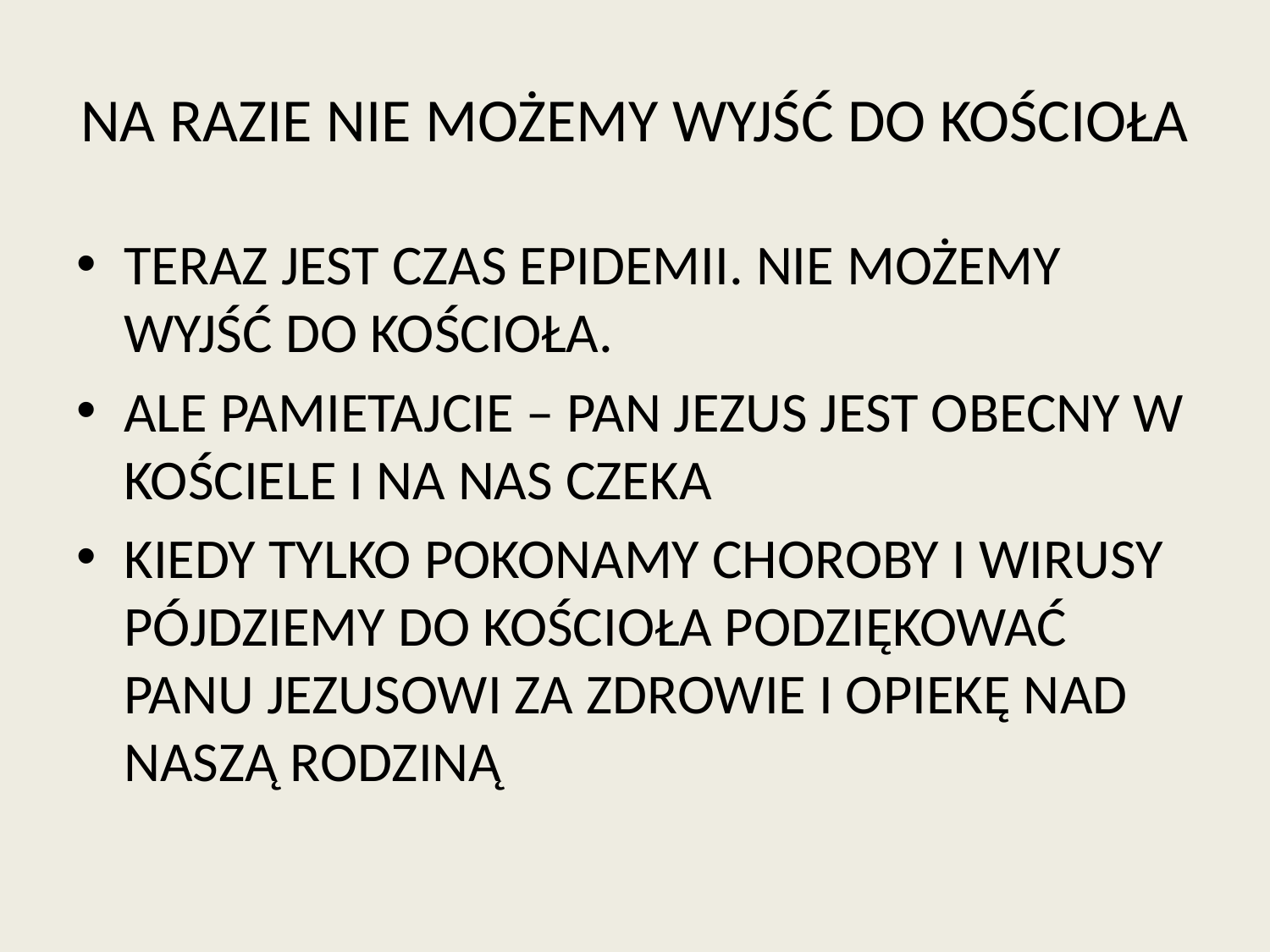

# NA RAZIE NIE MOŻEMY WYJŚĆ DO KOŚCIOŁA
TERAZ JEST CZAS EPIDEMII. NIE MOŻEMY WYJŚĆ DO KOŚCIOŁA.
ALE PAMIETAJCIE – PAN JEZUS JEST OBECNY W KOŚCIELE I NA NAS CZEKA
KIEDY TYLKO POKONAMY CHOROBY I WIRUSY PÓJDZIEMY DO KOŚCIOŁA PODZIĘKOWAĆ PANU JEZUSOWI ZA ZDROWIE I OPIEKĘ NAD NASZĄ RODZINĄ